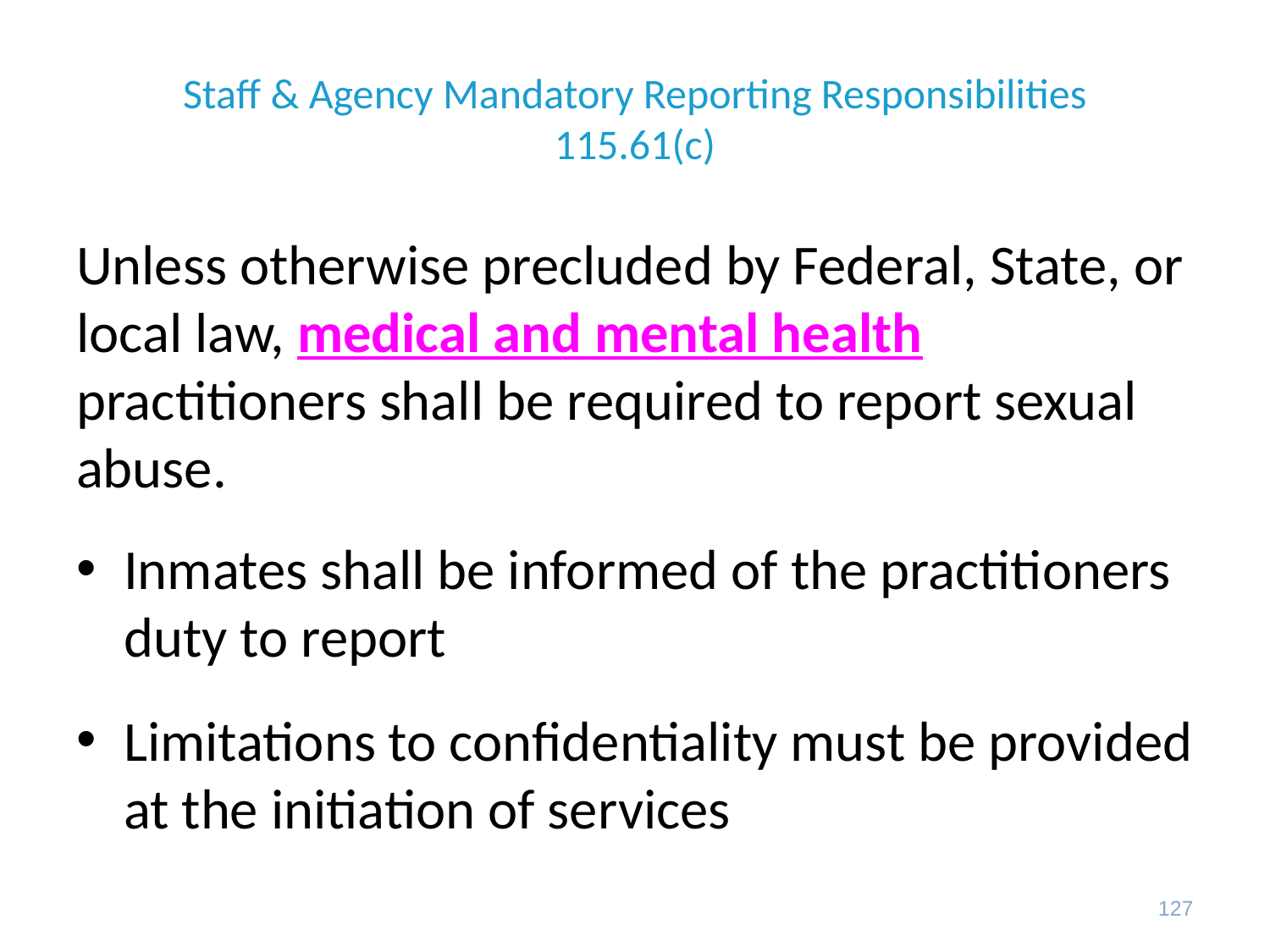

# Staff & Agency Mandatory Reporting Responsibilities 115.61(c)
Unless otherwise precluded by Federal, State, or local law, medical and mental health practitioners shall be required to report sexual abuse.

Inmates shall be informed of the practitioners duty to report

Limitations to confidentiality must be provided at the initiation of services
127